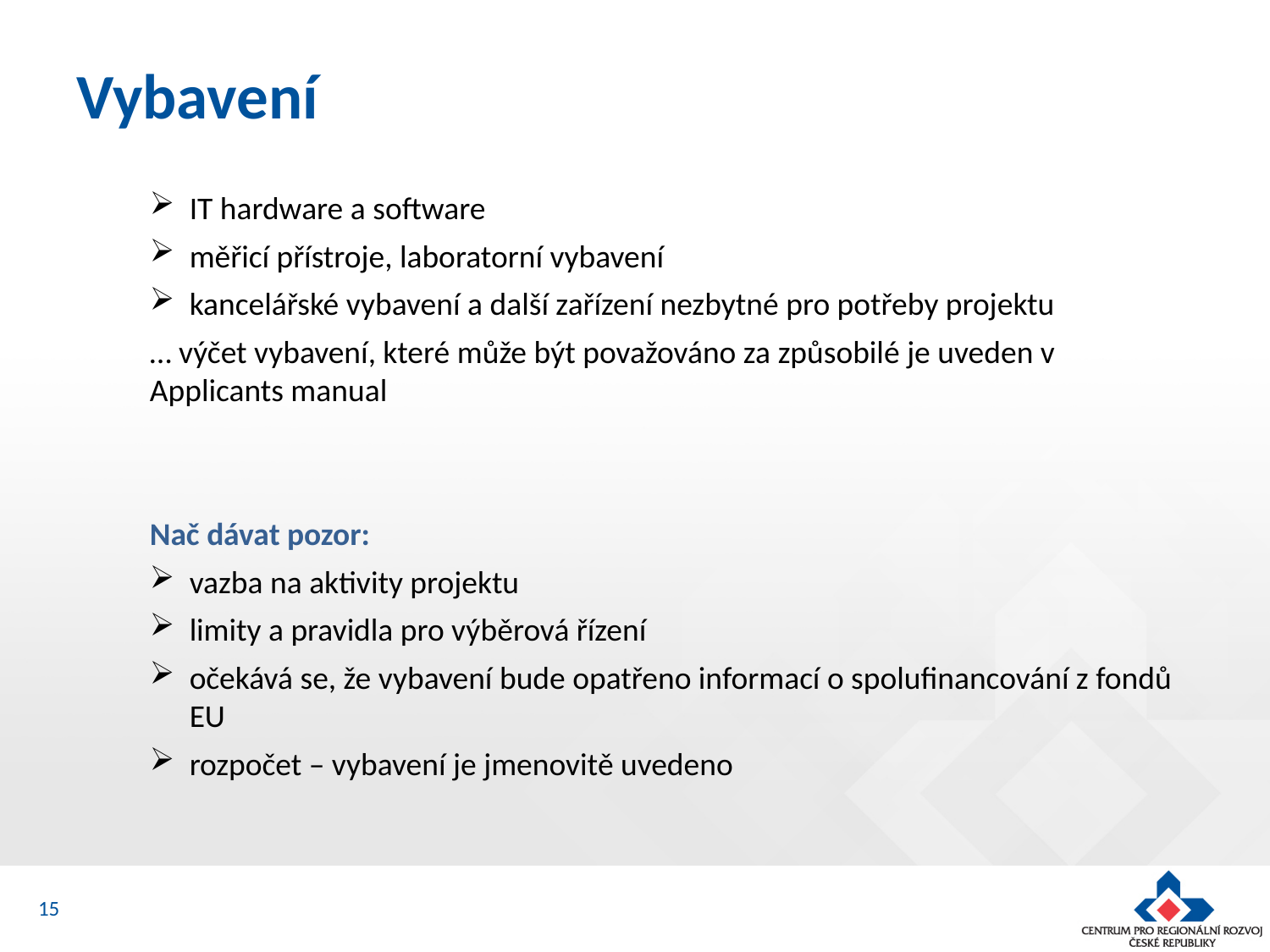

# Vybavení
IT hardware a software
měřicí přístroje, laboratorní vybavení
kancelářské vybavení a další zařízení nezbytné pro potřeby projektu
… výčet vybavení, které může být považováno za způsobilé je uveden v Applicants manual

Nač dávat pozor:
vazba na aktivity projektu
limity a pravidla pro výběrová řízení
očekává se, že vybavení bude opatřeno informací o spolufinancování z fondů EU
rozpočet – vybavení je jmenovitě uvedeno
15